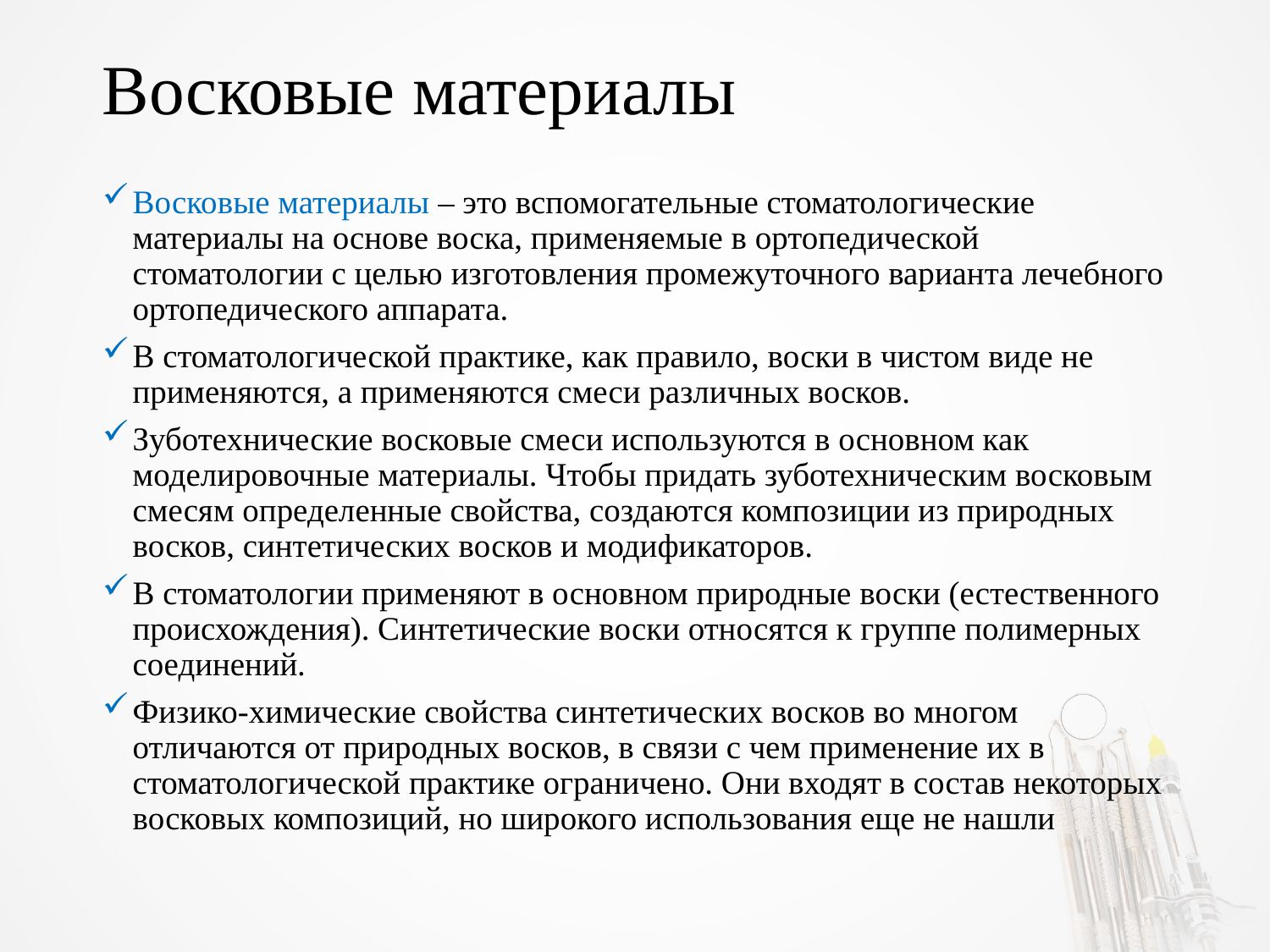

# Восковые материалы
Восковые материалы – это вспомогательные стоматологические материалы на основе воска, применяемые в ортопедической стоматологии с целью изготовления промежуточного варианта лечебного ортопедического аппарата.
В стоматологической практике, как правило, воски в чистом виде не применяются, а применяются смеси различных восков.
Зуботехнические восковые смеси используются в основном как моделировочные материалы. Чтобы придать зуботехническим восковым смесям определенные свойства, создаются композиции из природных восков, синтетических восков и модификаторов.
В стоматологии применяют в основном природные воски (естественного происхождения). Синтетические воски относятся к группе полимерных соединений.
Физико-химические свойства синтетических восков во многом отличаются от природных восков, в связи с чем применение их в стоматологической практике ограничено. Они входят в состав некоторых восковых композиций, но широкого использования еще не нашли